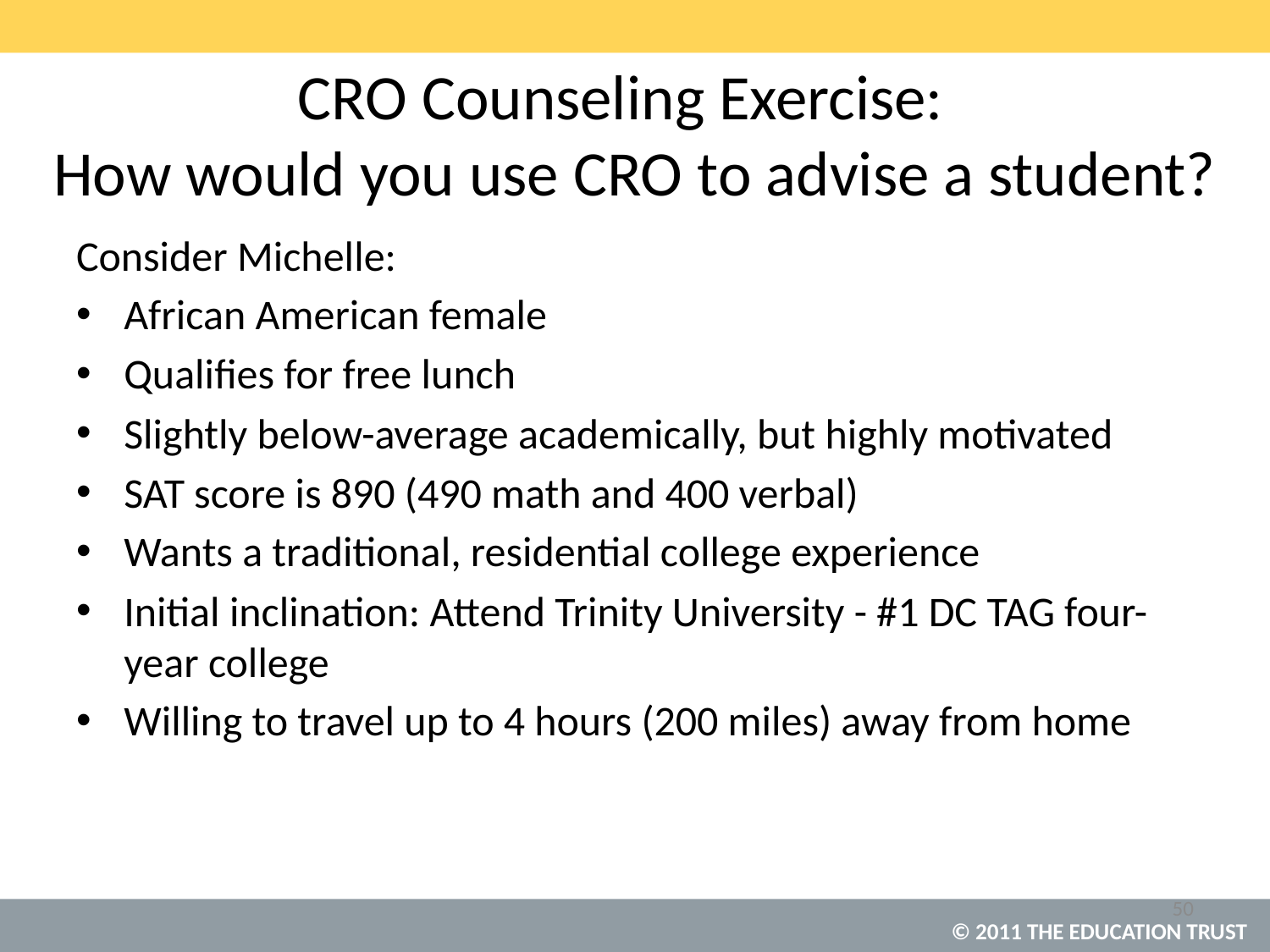

# CRO Counseling Exercise: How would you use CRO to advise a student?
Consider Michelle:
African American female
Qualifies for free lunch
Slightly below-average academically, but highly motivated
SAT score is 890 (490 math and 400 verbal)
Wants a traditional, residential college experience
Initial inclination: Attend Trinity University - #1 DC TAG four-year college
Willing to travel up to 4 hours (200 miles) away from home
50